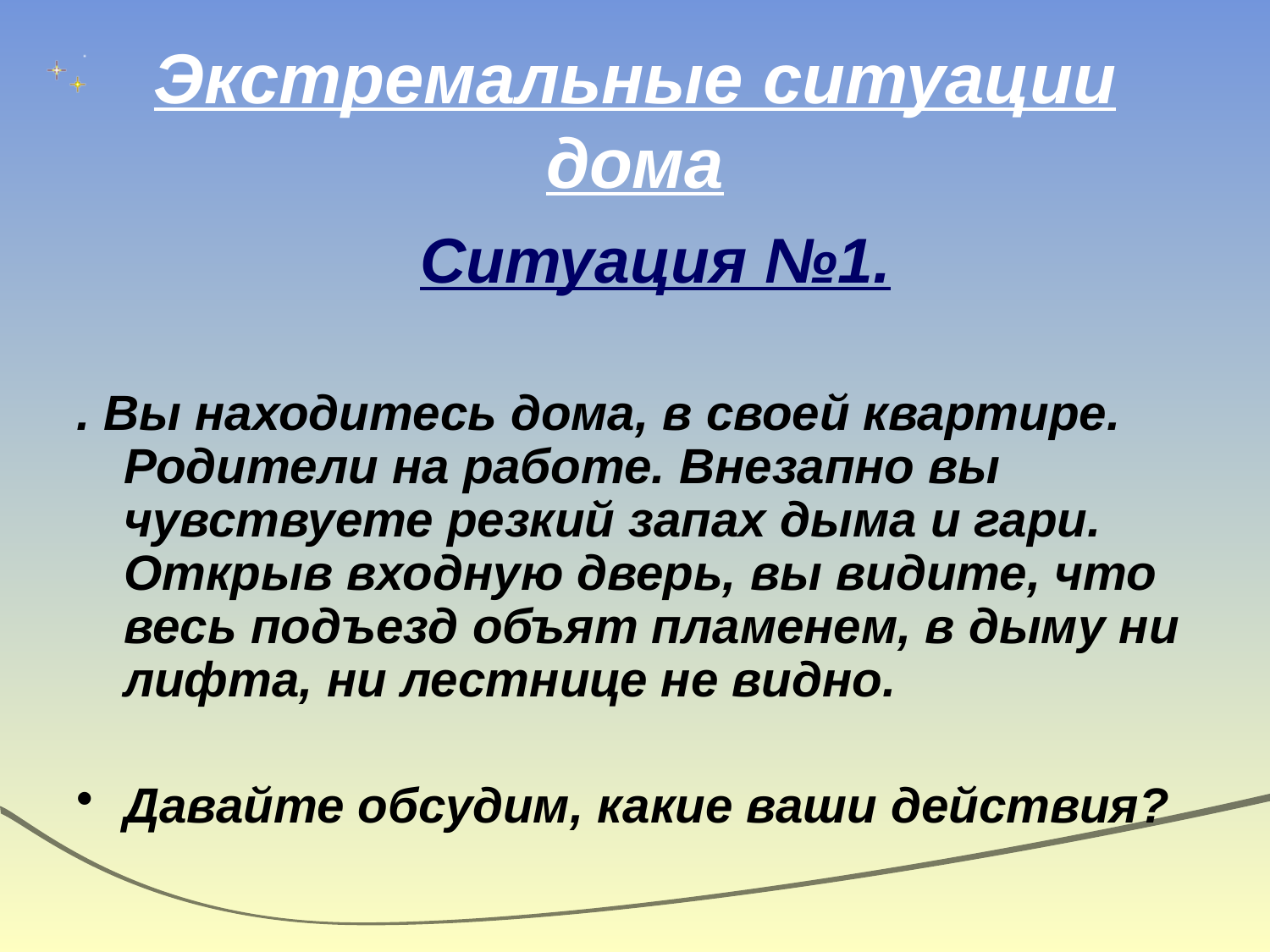

# Экстремальные ситуации дома
                         Ситуация №1.

. Вы находитесь дома, в своей квартире. Родители на работе. Внезапно вы чувствуете резкий запах дыма и гари. Открыв входную дверь, вы видите, что весь подъезд объят пламенем, в дыму ни лифта, ни лестнице не видно.

Давайте обсудим, какие ваши действия?